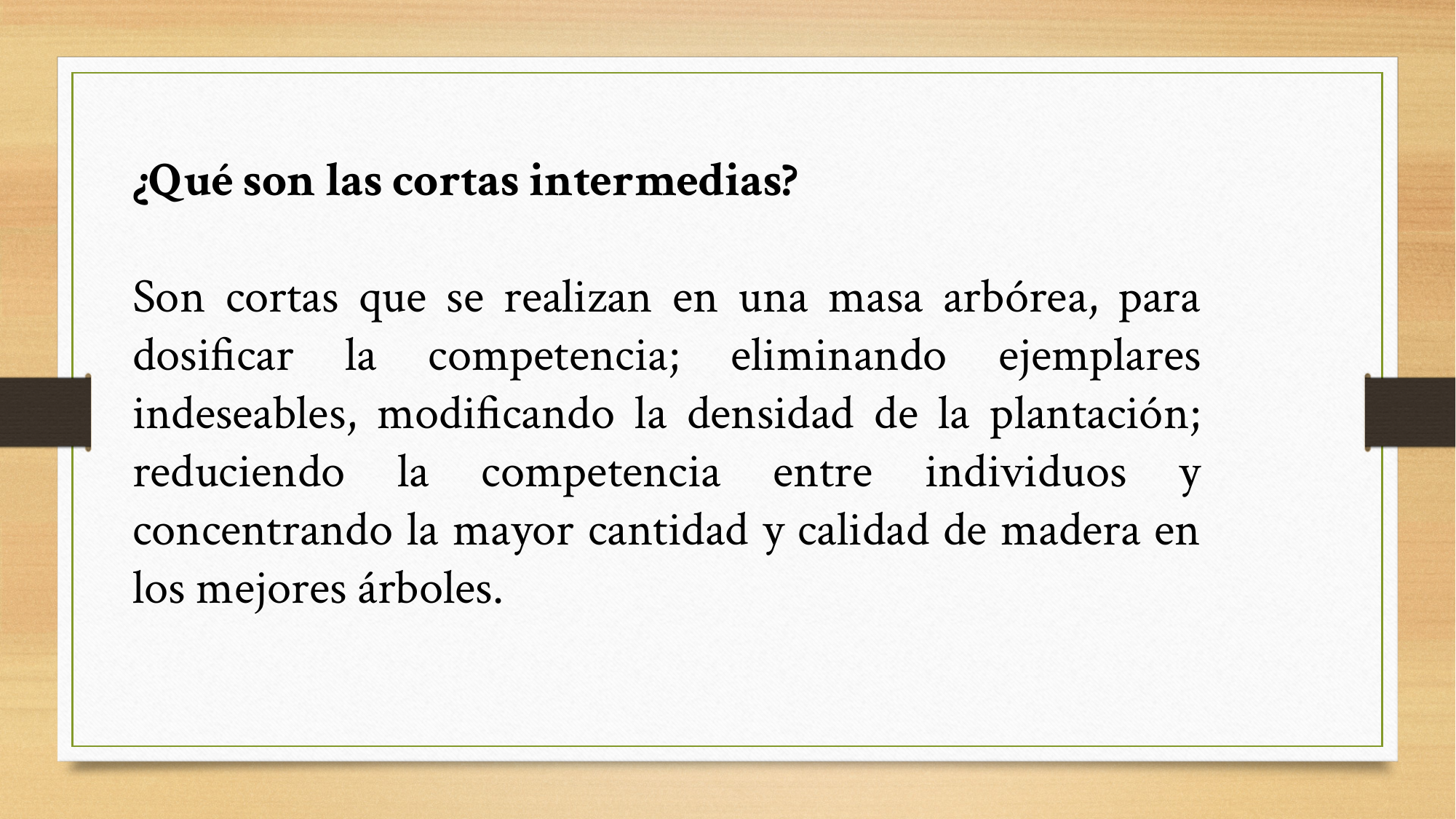

¿Qué son las cortas intermedias?

Son cortas que se realizan en una masa arbórea, para dosificar la competencia; eliminando ejemplares indeseables, modificando la densidad de la plantación; reduciendo la competencia entre individuos y concentrando la mayor cantidad y calidad de madera en los mejores árboles.